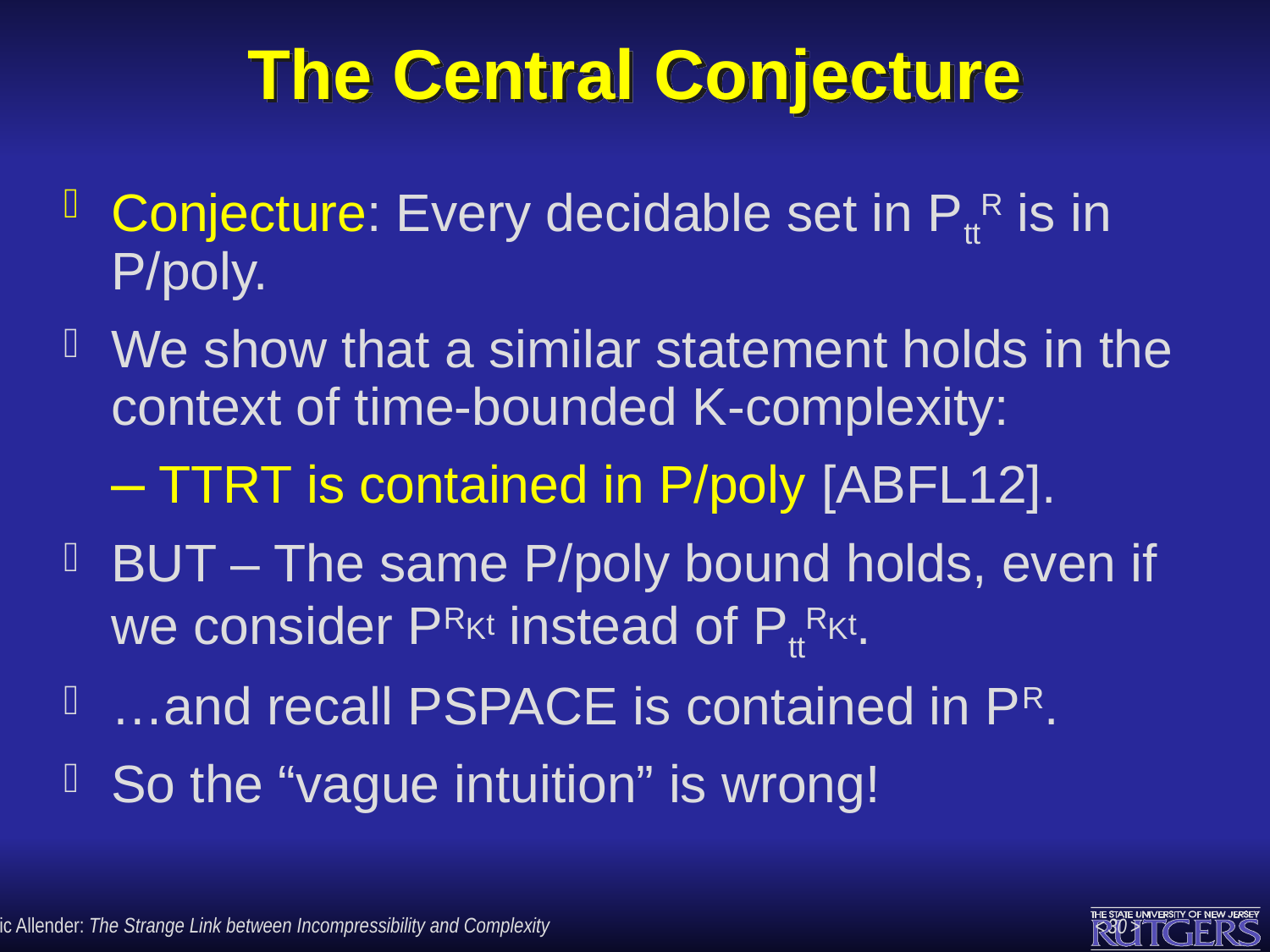

# The Central Conjecture
Conjecture: Every decidable set in PttR is in P/poly.
We show that a similar statement holds in the context of time-bounded K-complexity:
TTRT is contained in P/poly [ABFL12].
BUT – The same P/poly bound holds, even if we consider PRKt instead of PttRKt.
…and recall PSPACE is contained in PR.
So the “vague intuition” is wrong!